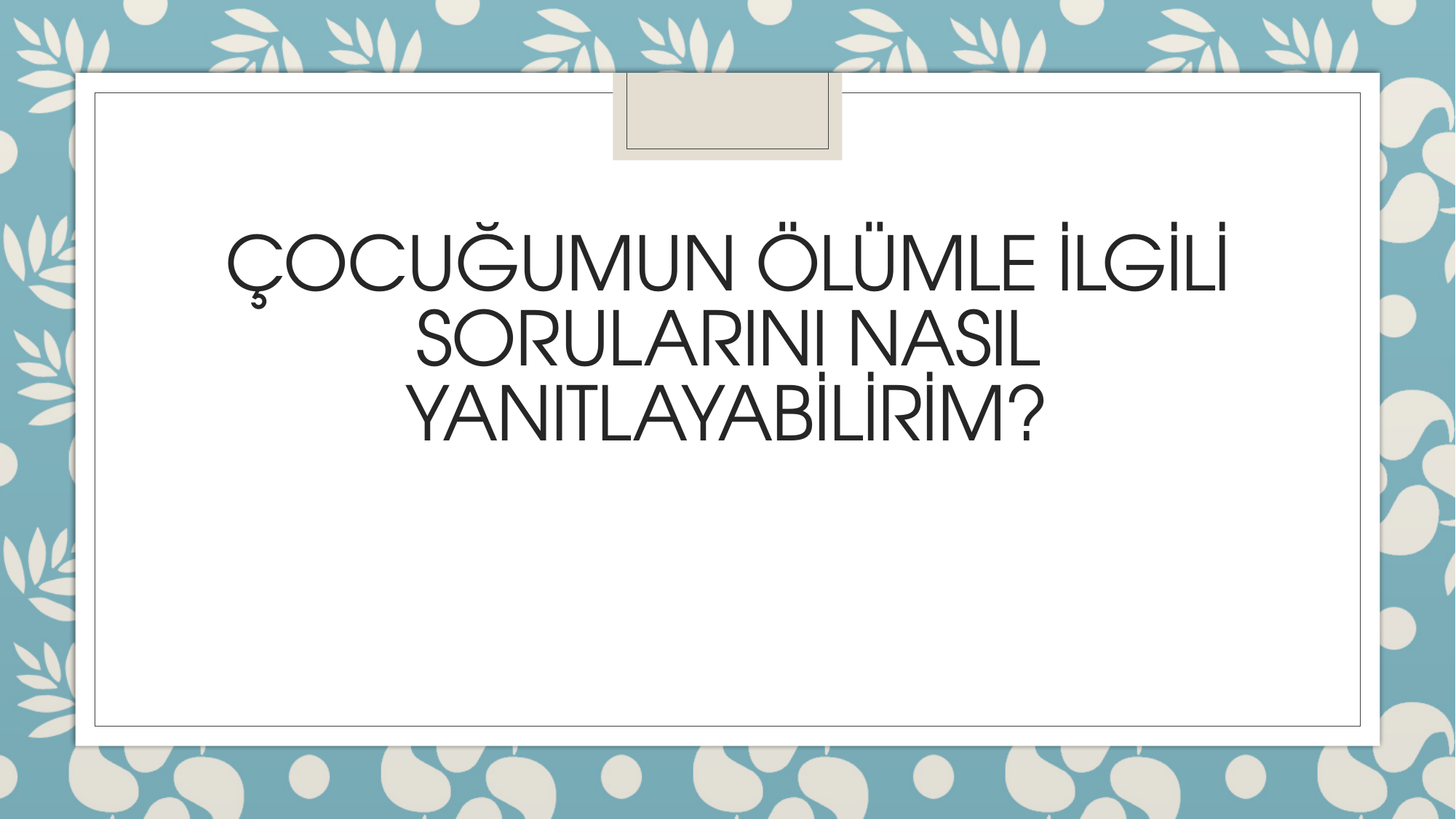

# ÇocuĞUMUN ÖLÜMLE İLGİLİ SORULARINI NASIL YANITLAYABİLİRİM?